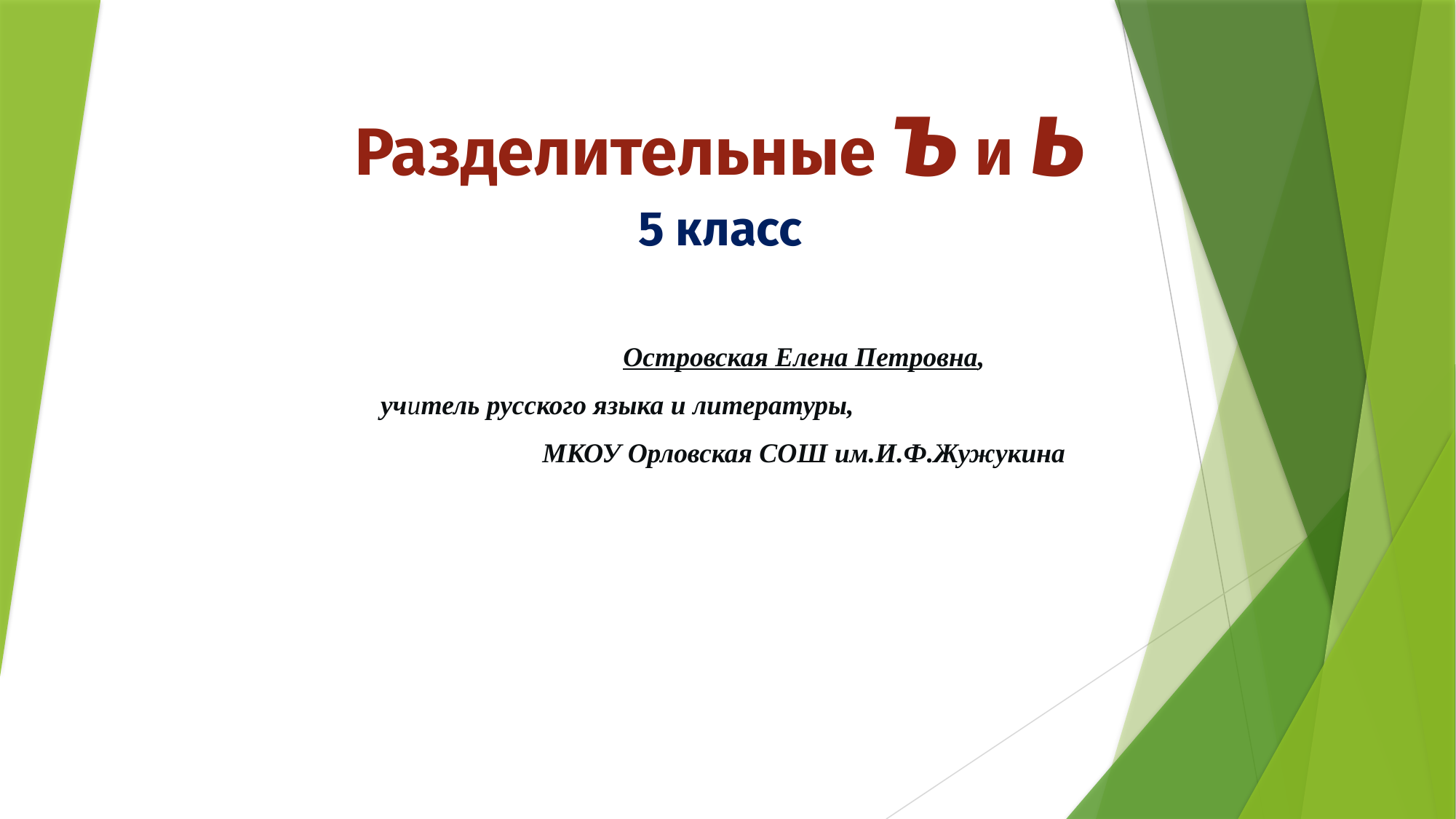

# Разделительные ъ и ь 5 класс
Островская Елена Петровна,
  учитель русского языка и литературы,
МКОУ Орловская СОШ им.И.Ф.Жужукина